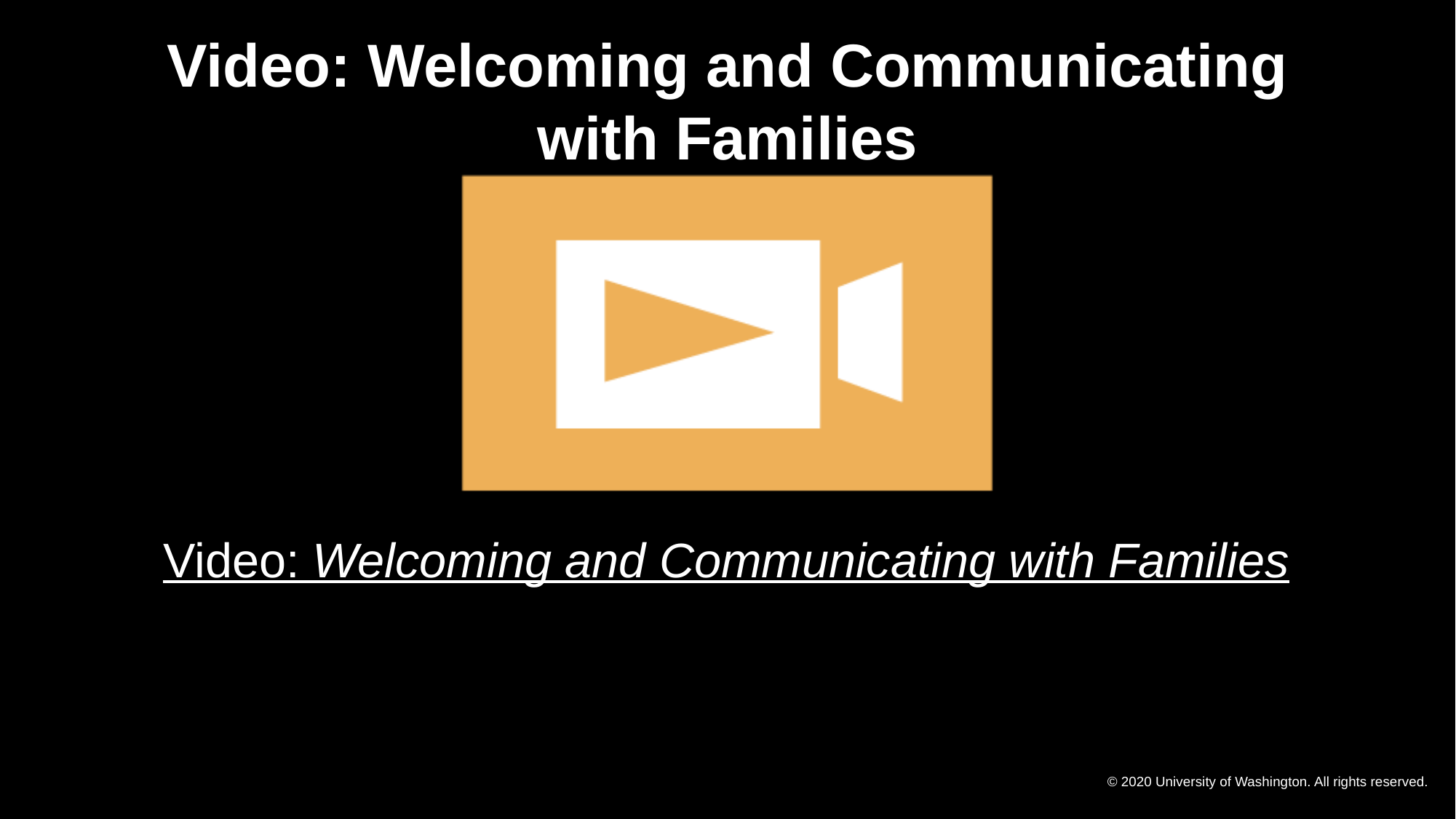

# Video: Welcoming and Communicating with Families
Video: Welcoming and Communicating with Families